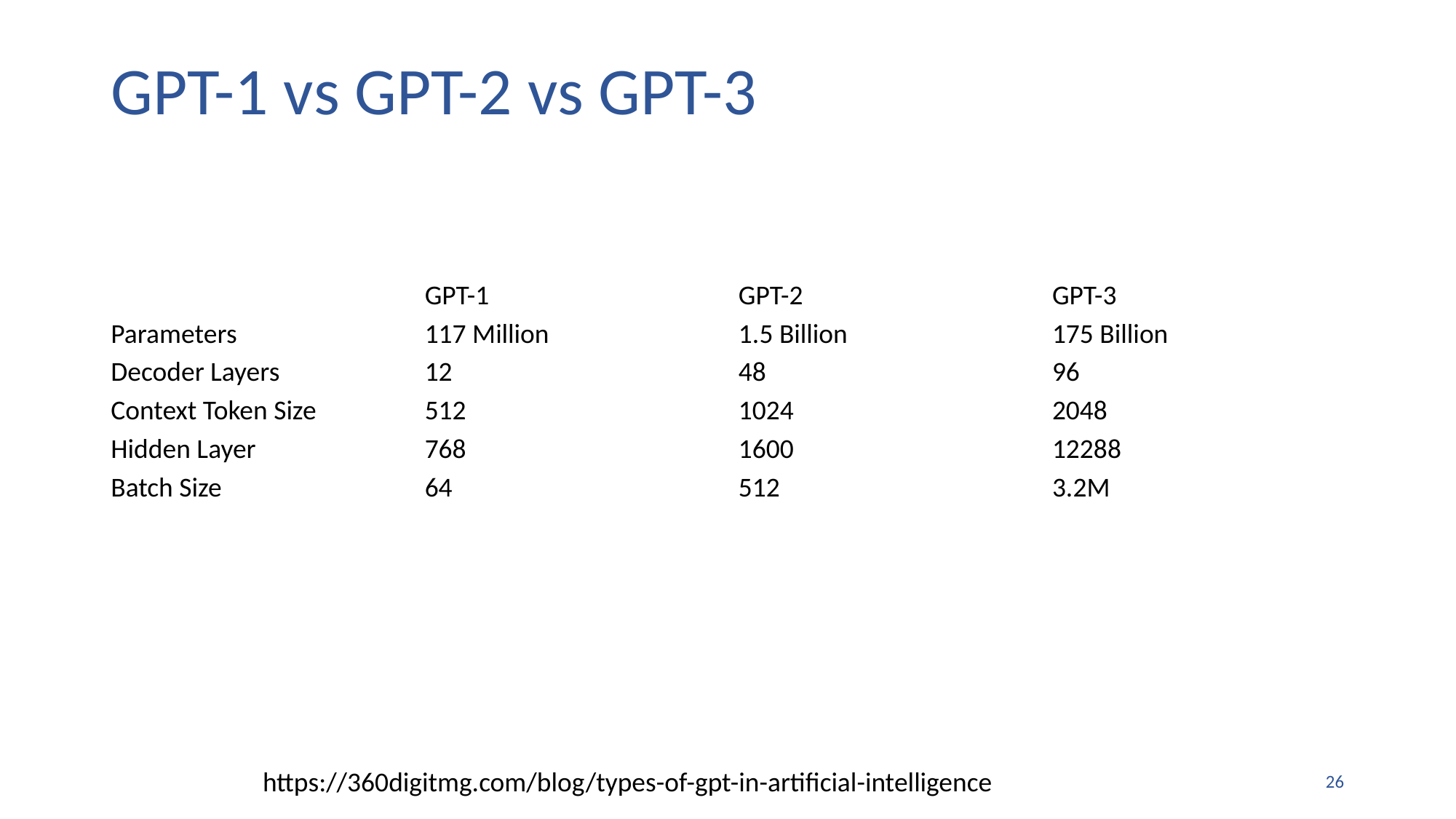

# GPT-1 vs GPT-2 vs GPT-3
|  | GPT-1 | GPT-2 | GPT-3 |
| --- | --- | --- | --- |
| Parameters | 117 Million | 1.5 Billion | 175 Billion |
| Decoder Layers | 12 | 48 | 96 |
| Context Token Size | 512 | 1024 | 2048 |
| Hidden Layer | 768 | 1600 | 12288 |
| Batch Size | 64 | 512 | 3.2M |
https://360digitmg.com/blog/types-of-gpt-in-artificial-intelligence
26